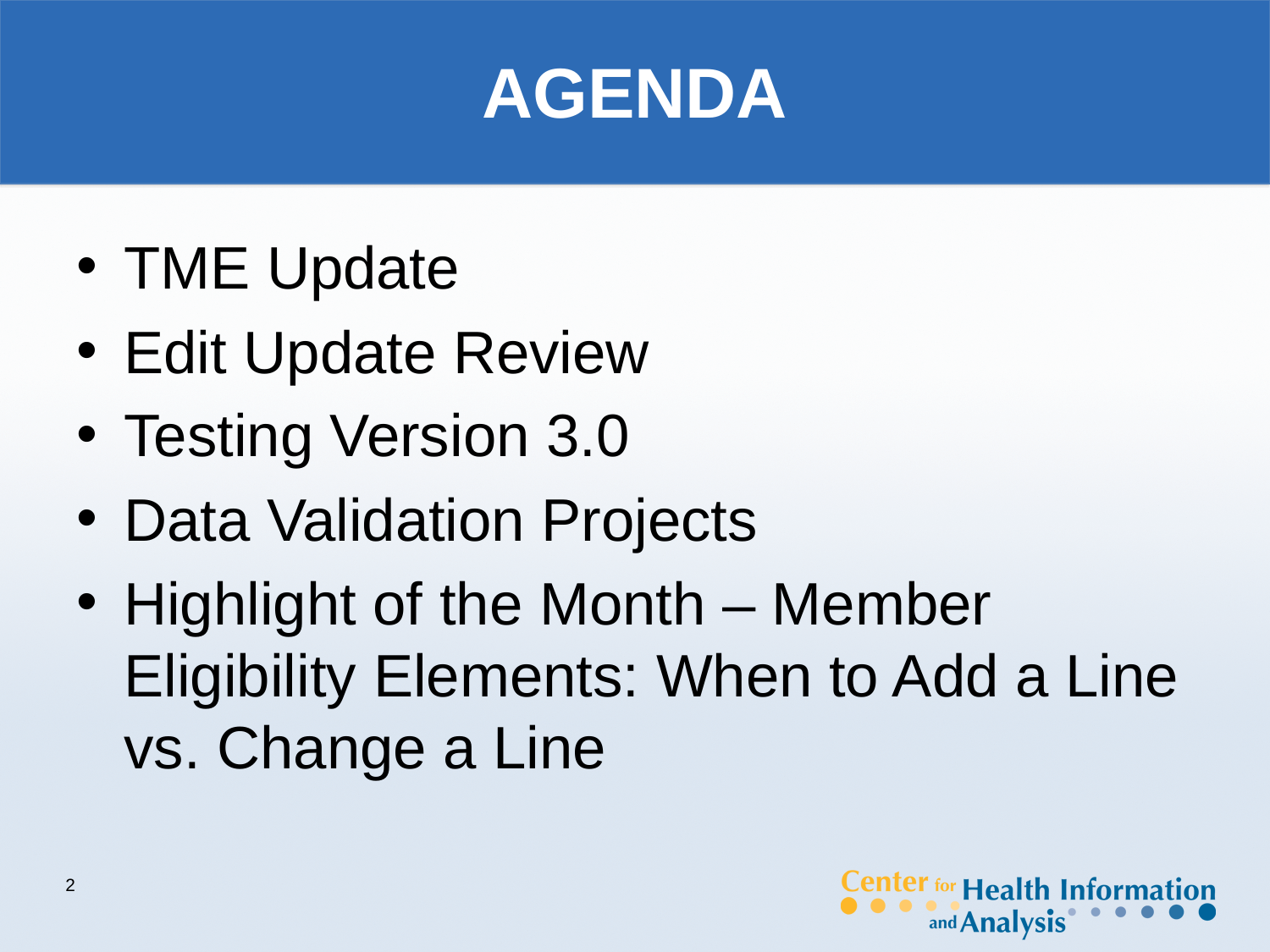

# AGENDA
TME Update
Edit Update Review
Testing Version 3.0
Data Validation Projects
Highlight of the Month – Member Eligibility Elements: When to Add a Line vs. Change a Line

2